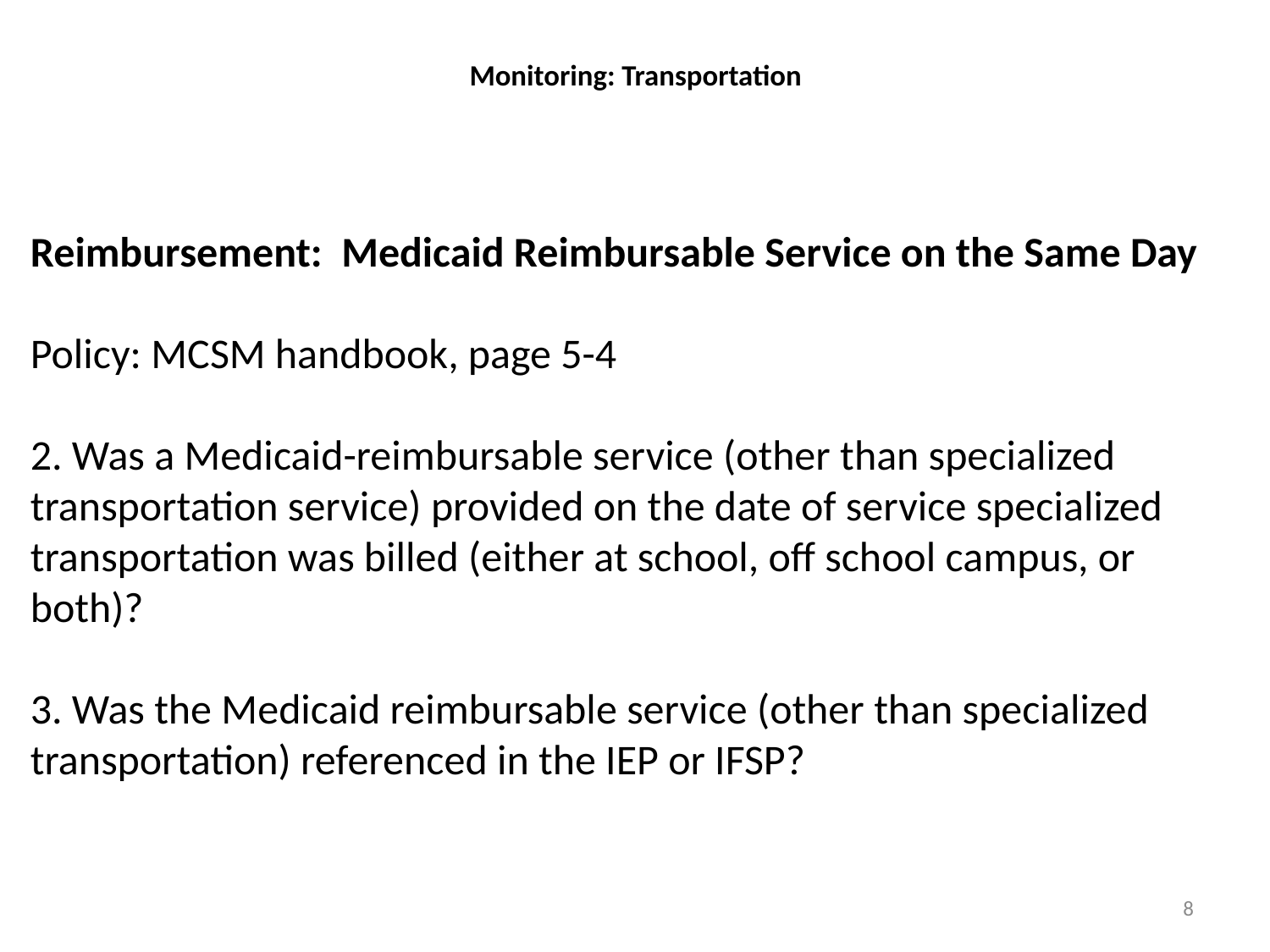

# Monitoring: Transportation
Reimbursement:  Medicaid Reimbursable Service on the Same Day
Policy: MCSM handbook, page 5-4

2. Was a Medicaid-reimbursable service (other than specialized transportation service) provided on the date of service specialized transportation was billed (either at school, off school campus, or both)?

3. Was the Medicaid reimbursable service (other than specialized transportation) referenced in the IEP or IFSP?
8